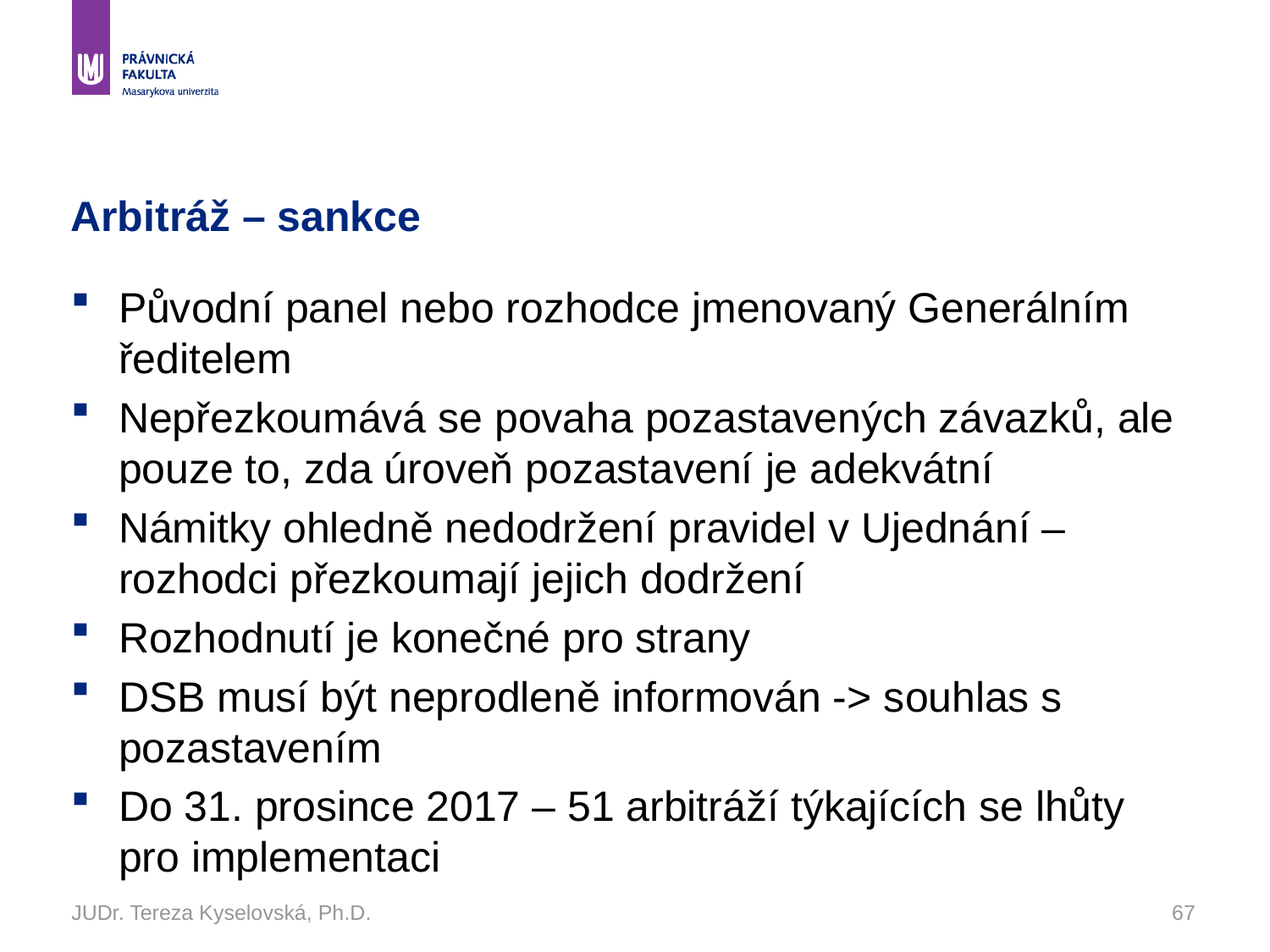

# Arbitráž – sankce
Původní panel nebo rozhodce jmenovaný Generálním ředitelem
Nepřezkoumává se povaha pozastavených závazků, ale pouze to, zda úroveň pozastavení je adekvátní
Námitky ohledně nedodržení pravidel v Ujednání – rozhodci přezkoumají jejich dodržení
Rozhodnutí je konečné pro strany
DSB musí být neprodleně informován -> souhlas s pozastavením
Do 31. prosince 2017 – 51 arbitráží týkajících se lhůty pro implementaci
JUDr. Tereza Kyselovská, Ph.D.
67